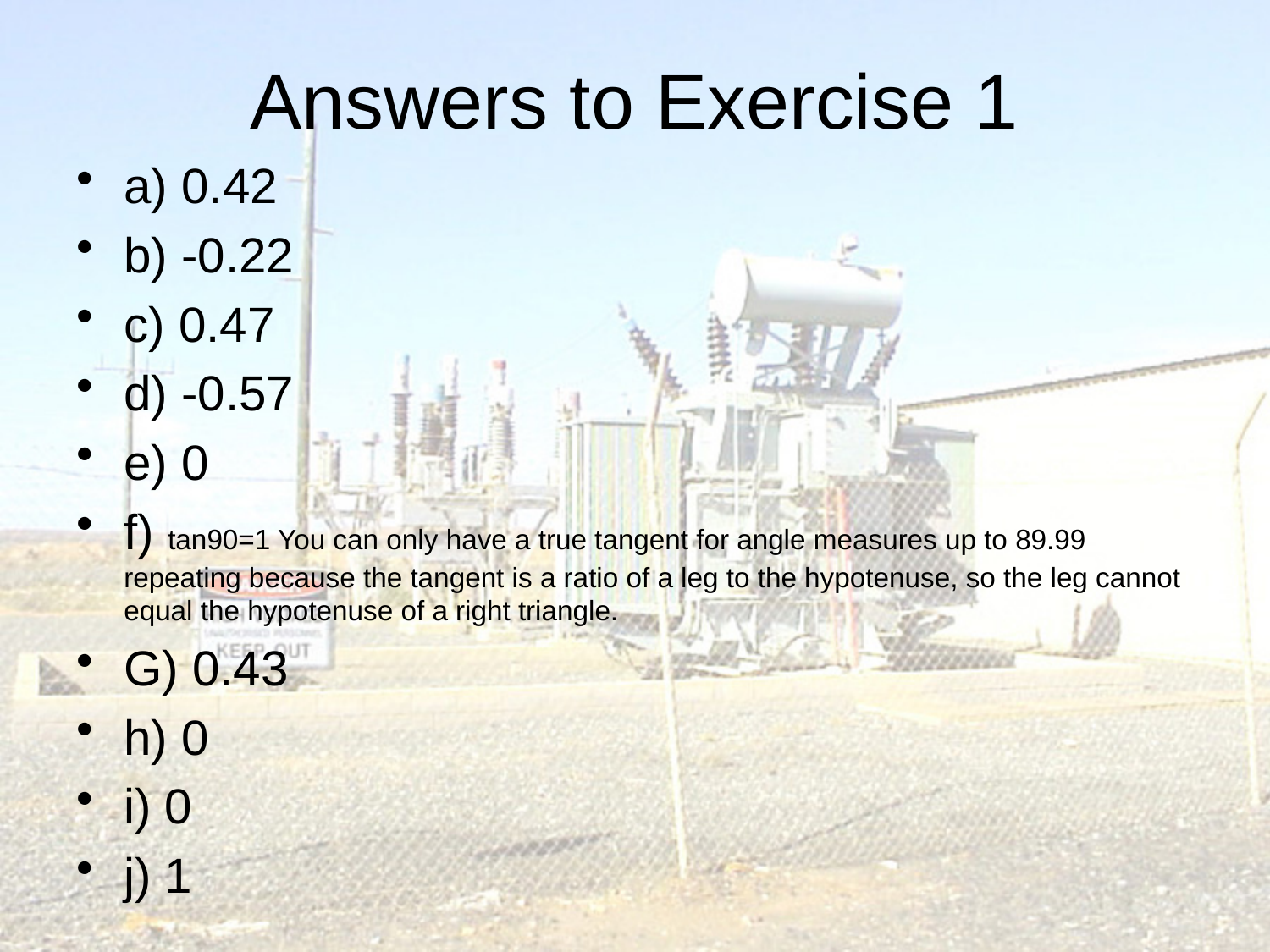

# Answers to Exercise 1
a) 0.42
b) -0.22
c) 0.47
d) -0.57
e) 0
f) tan90=1 You can only have a true tangent for angle measures up to 89.99 repeating because the tangent is a ratio of a leg to the hypotenuse, so the leg cannot equal the hypotenuse of a right triangle.
G) 0.43
h) 0
i) 0
j) 1